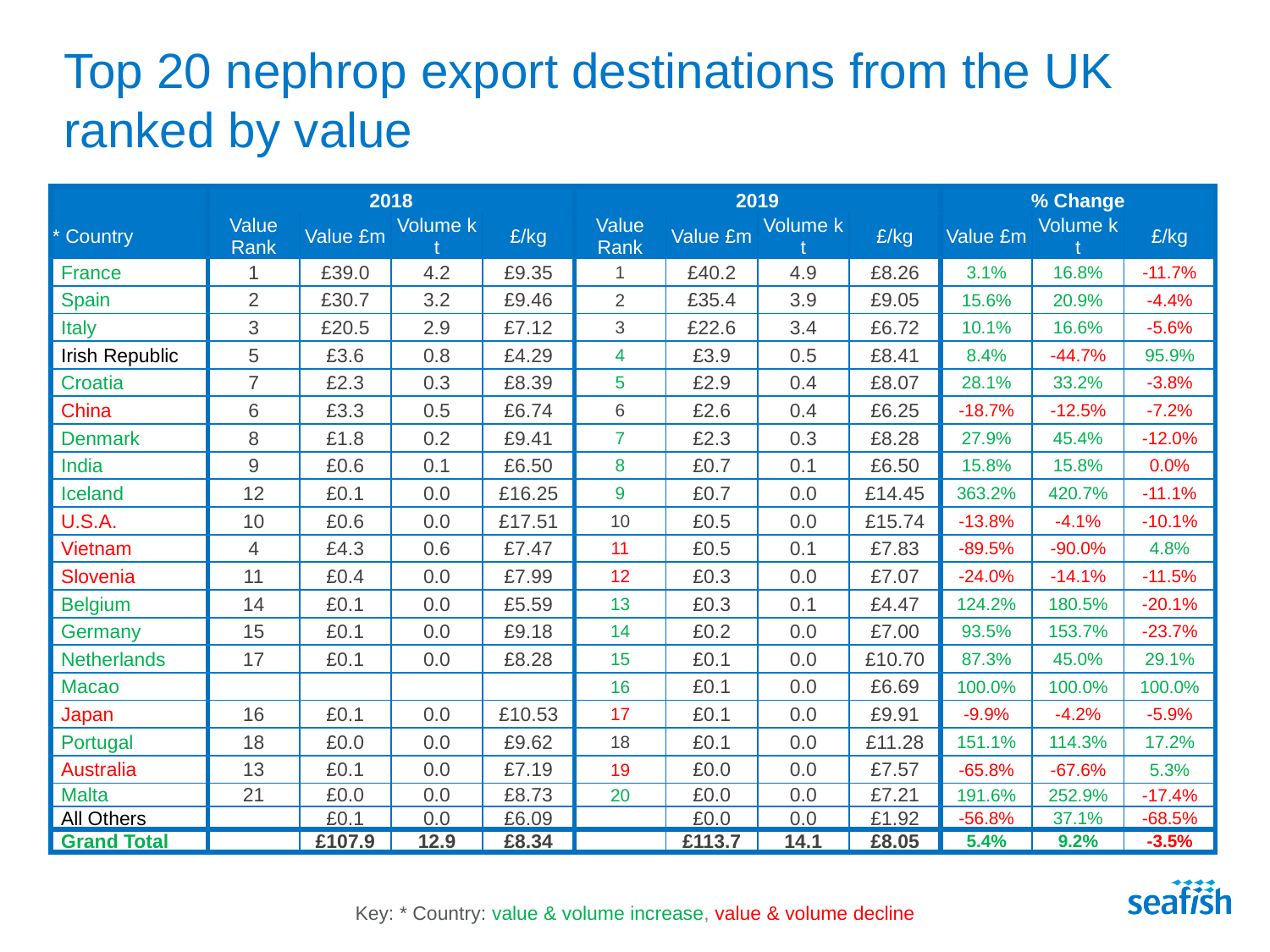

# Top 20 nephrop export destinations from the UK ranked by value
|  | 2018 |  |  |  | 2019 |  |  |  | % Change |  |  |
| --- | --- | --- | --- | --- | --- | --- | --- | --- | --- | --- | --- |
| \* Country | Value Rank | Value £m | Volume k t | £/kg | Value Rank | Value £m | Volume k t | £/kg | Value £m | Volume k t | £/kg |
| France | 1 | £39.0 | 4.2 | £9.35 | 1 | £40.2 | 4.9 | £8.26 | 3.1% | 16.8% | -11.7% |
| Spain | 2 | £30.7 | 3.2 | £9.46 | 2 | £35.4 | 3.9 | £9.05 | 15.6% | 20.9% | -4.4% |
| Italy | 3 | £20.5 | 2.9 | £7.12 | 3 | £22.6 | 3.4 | £6.72 | 10.1% | 16.6% | -5.6% |
| Irish Republic | 5 | £3.6 | 0.8 | £4.29 | 4 | £3.9 | 0.5 | £8.41 | 8.4% | -44.7% | 95.9% |
| Croatia | 7 | £2.3 | 0.3 | £8.39 | 5 | £2.9 | 0.4 | £8.07 | 28.1% | 33.2% | -3.8% |
| China | 6 | £3.3 | 0.5 | £6.74 | 6 | £2.6 | 0.4 | £6.25 | -18.7% | -12.5% | -7.2% |
| Denmark | 8 | £1.8 | 0.2 | £9.41 | 7 | £2.3 | 0.3 | £8.28 | 27.9% | 45.4% | -12.0% |
| India | 9 | £0.6 | 0.1 | £6.50 | 8 | £0.7 | 0.1 | £6.50 | 15.8% | 15.8% | 0.0% |
| Iceland | 12 | £0.1 | 0.0 | £16.25 | 9 | £0.7 | 0.0 | £14.45 | 363.2% | 420.7% | -11.1% |
| U.S.A. | 10 | £0.6 | 0.0 | £17.51 | 10 | £0.5 | 0.0 | £15.74 | -13.8% | -4.1% | -10.1% |
| Vietnam | 4 | £4.3 | 0.6 | £7.47 | 11 | £0.5 | 0.1 | £7.83 | -89.5% | -90.0% | 4.8% |
| Slovenia | 11 | £0.4 | 0.0 | £7.99 | 12 | £0.3 | 0.0 | £7.07 | -24.0% | -14.1% | -11.5% |
| Belgium | 14 | £0.1 | 0.0 | £5.59 | 13 | £0.3 | 0.1 | £4.47 | 124.2% | 180.5% | -20.1% |
| Germany | 15 | £0.1 | 0.0 | £9.18 | 14 | £0.2 | 0.0 | £7.00 | 93.5% | 153.7% | -23.7% |
| Netherlands | 17 | £0.1 | 0.0 | £8.28 | 15 | £0.1 | 0.0 | £10.70 | 87.3% | 45.0% | 29.1% |
| Macao |  |  |  |  | 16 | £0.1 | 0.0 | £6.69 | 100.0% | 100.0% | 100.0% |
| Japan | 16 | £0.1 | 0.0 | £10.53 | 17 | £0.1 | 0.0 | £9.91 | -9.9% | -4.2% | -5.9% |
| Portugal | 18 | £0.0 | 0.0 | £9.62 | 18 | £0.1 | 0.0 | £11.28 | 151.1% | 114.3% | 17.2% |
| Australia | 13 | £0.1 | 0.0 | £7.19 | 19 | £0.0 | 0.0 | £7.57 | -65.8% | -67.6% | 5.3% |
| Malta | 21 | £0.0 | 0.0 | £8.73 | 20 | £0.0 | 0.0 | £7.21 | 191.6% | 252.9% | -17.4% |
| All Others |  | £0.1 | 0.0 | £6.09 |  | £0.0 | 0.0 | £1.92 | -56.8% | 37.1% | -68.5% |
| Grand Total |  | £107.9 | 12.9 | £8.34 |  | £113.7 | 14.1 | £8.05 | 5.4% | 9.2% | -3.5% |
Key: * Country: value & volume increase, value & volume decline